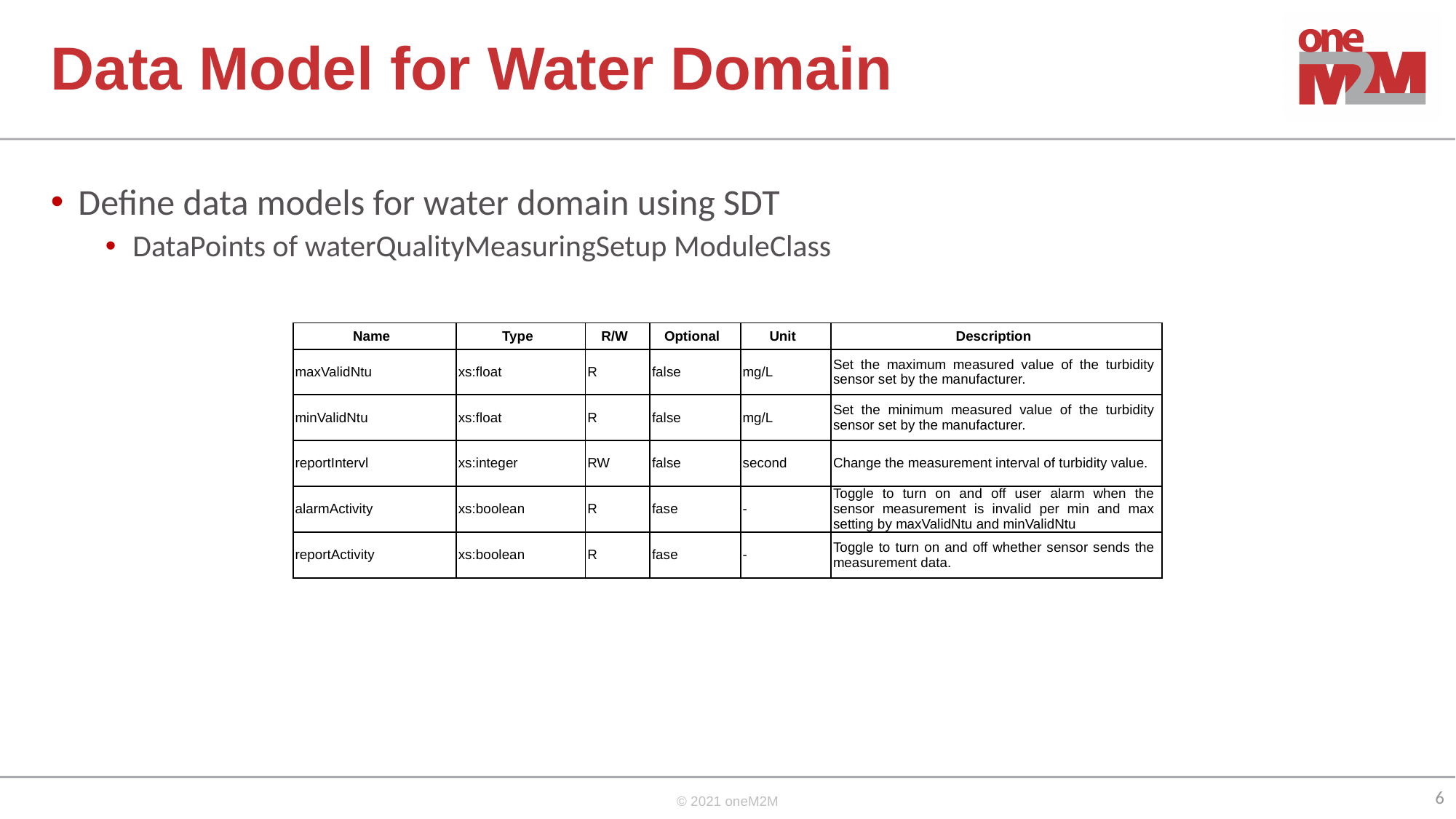

# Data Model for Water Domain
Define data models for water domain using SDT
DataPoints of waterQualityMeasuringSetup ModuleClass
| Name | Type | R/W | Optional | Unit | Description |
| --- | --- | --- | --- | --- | --- |
| maxValidNtu | xs:float | R | false | mg/L | Set the maximum measured value of the turbidity sensor set by the manufacturer. |
| minValidNtu | xs:float | R | false | mg/L | Set the minimum measured value of the turbidity sensor set by the manufacturer. |
| reportIntervl | xs:integer | RW | false | second | Change the measurement interval of turbidity value. |
| alarmActivity | xs:boolean | R | fase | - | Toggle to turn on and off user alarm when the sensor measurement is invalid per min and max setting by maxValidNtu and minValidNtu |
| reportActivity | xs:boolean | R | fase | - | Toggle to turn on and off whether sensor sends the measurement data. |
6